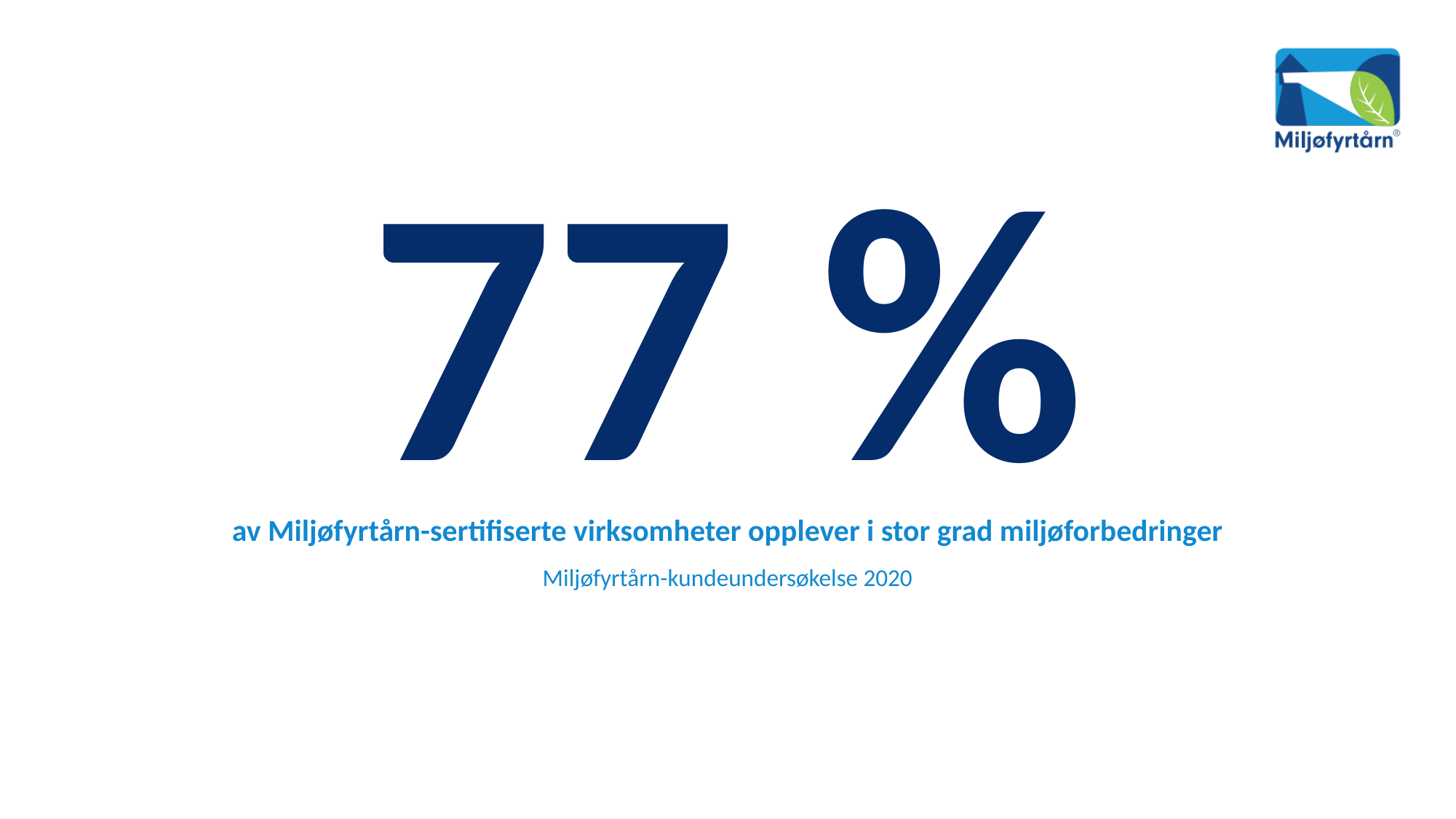

# 77 %
av Miljøfyrtårn-sertifiserte virksomheter opplever i stor grad miljøforbedringer
Miljøfyrtårn-kundeundersøkelse 2020